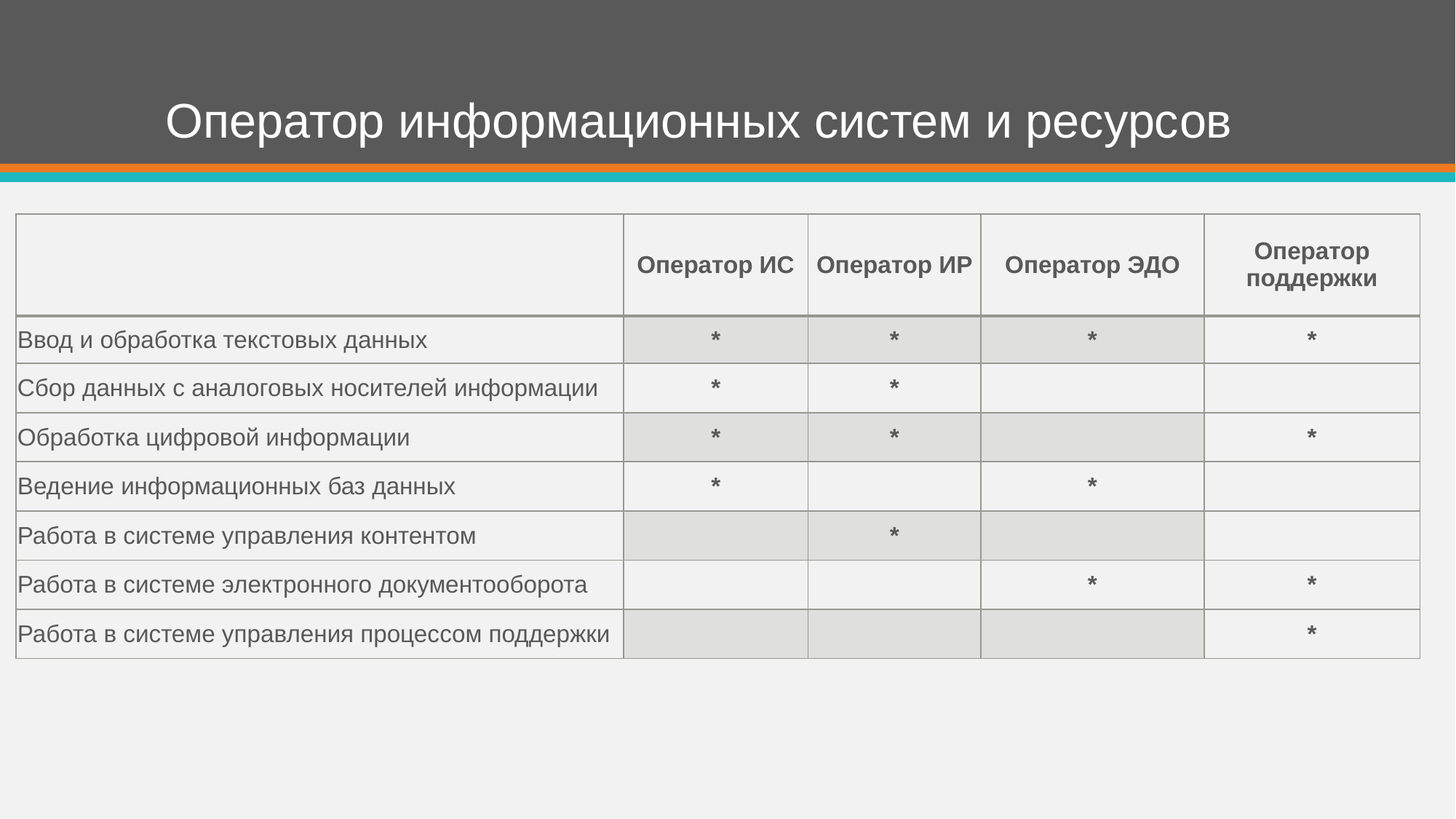

# Оператор информационных систем и ресурсов
|  | Оператор ИС | Оператор ИР | Оператор ЭДО | Оператор поддержки |
| --- | --- | --- | --- | --- |
| Ввод и обработка текстовых данных | \* | \* | \* | \* |
| Сбор данных с аналоговых носителей информации | \* | \* |  |  |
| Обработка цифровой информации | \* | \* |  | \* |
| Ведение информационных баз данных | \* |  | \* |  |
| Работа в системе управления контентом |  | \* |  |  |
| Работа в системе электронного документооборота |  |  | \* | \* |
| Работа в системе управления процессом поддержки |  |  |  | \* |